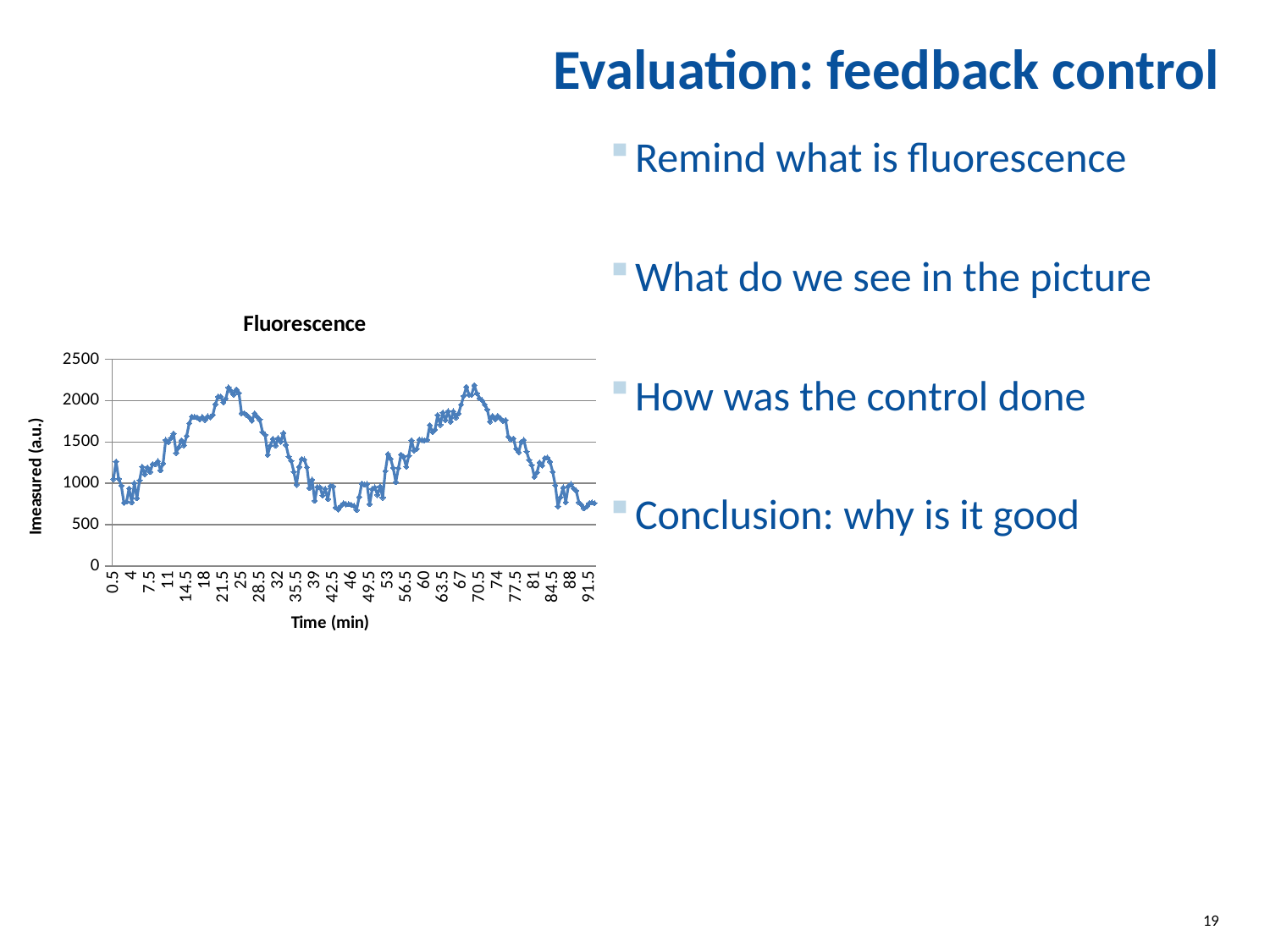

# Evaluation: feedback control
Remind what is fluorescence

What do we see in the picture

How was the control done

Conclusion: why is it good

### Chart: Fluorescence

| Category |  |
|---|---|
| 0.5 | 1051.78513788656 |
| 1.0 | 1264.51306377532 |
| 1.5 | 1054.706841453001 |
| 2.0 | 971.3917602613985 |
| 2.5 | 764.0015695964594 |
| 3.0 | 777.604061633476 |
| 3.5 | 937.5240314880631 |
| 4.0 | 768.4307121288531 |
| 4.5 | 1001.551754785669 |
| 5.0 | 818.4255434834422 |
| 5.5 | 1035.75467612969 |
| 6.0 | 1201.49445510719 |
| 6.5 | 1111.24928054839 |
| 7.0 | 1192.454577488441 |
| 7.5 | 1138.02526902951 |
| 8.0 | 1232.164770564348 |
| 8.5 | 1230.69519760557 |
| 9.0 | 1266.78869084887 |
| 9.5 | 1156.78936519805 |
| 10.0 | 1241.955191785513 |
| 10.5 | 1524.354944884367 |
| 11.0 | 1499.01921119967 |
| 11.5 | 1548.45911786495 |
| 12.0 | 1602.625081121102 |
| 12.5 | 1369.27720651242 |
| 13.0 | 1438.15005867328 |
| 13.5 | 1521.673462898227 |
| 14.0 | 1457.6148591048 |
| 14.5 | 1573.76360917764 |
| 15.0 | 1726.995684793971 |
| 15.5 | 1805.88918441276 |
| 16.0 | 1802.19573351106 |
| 16.5 | 1798.776598182321 |
| 17.0 | 1775.26619411264 |
| 17.5 | 1799.69632164143 |
| 18.0 | 1768.6685544534 |
| 18.5 | 1810.09258203787 |
| 19.0 | 1799.79257602611 |
| 19.5 | 1826.457707397041 |
| 20.0 | 1957.16883579773 |
| 20.5 | 2050.364092826512 |
| 21.0 | 2050.18528254296 |
| 21.5 | 1980.205463369001 |
| 22.0 | 2025.60899184152 |
| 22.5 | 2159.78936127868 |
| 23.0 | 2117.45616142429 |
| 23.5 | 2075.04890752136 |
| 24.0 | 2136.768835823385 |
| 24.5 | 2091.590111980954 |
| 25.0 | 1849.44118676139 |
| 25.5 | 1848.5666189691 |
| 26.0 | 1826.705989047001 |
| 26.5 | 1796.773332289377 |
| 27.0 | 1757.53321382729 |
| 27.5 | 1846.12820861317 |
| 28.0 | 1807.67146227023 |
| 28.5 | 1771.26627043613 |
| 29.0 | 1620.945638768481 |
| 29.5 | 1586.877581910711 |
| 30.0 | 1344.77985401494 |
| 30.5 | 1456.4320966622 |
| 31.0 | 1538.75863229383 |
| 31.5 | 1457.61697630267 |
| 32.0 | 1546.876340492828 |
| 32.5 | 1503.855091700971 |
| 33.0 | 1608.06695029503 |
| 33.5 | 1463.857171101641 |
| 34.0 | 1324.412025991711 |
| 34.5 | 1271.31395909762 |
| 35.0 | 1138.11367264665 |
| 35.5 | 981.0523898376375 |
| 36.0 | 1199.36711351313 |
| 36.5 | 1294.46212599606 |
| 37.0 | 1287.17423782375 |
| 37.5 | 1194.495555621044 |
| 38.0 | 942.082249399333 |
| 38.5 | 1042.33693033225 |
| 39.0 | 787.0315153913479 |
| 39.5 | 954.728361841613 |
| 40.0 | 951.193814694187 |
| 40.5 | 850.524853460205 |
| 41.0 | 931.8413334204679 |
| 41.5 | 807.892377158225 |
| 42.0 | 967.8720476254429 |
| 42.5 | 962.923911035097 |
| 43.0 | 706.8743379648485 |
| 43.5 | 681.4900773117031 |
| 44.0 | 725.023282202564 |
| 44.5 | 757.6682071001184 |
| 45.0 | 745.6020778510981 |
| 45.5 | 745.935520866363 |
| 46.0 | 736.7421591995574 |
| 46.5 | 726.7289693538276 |
| 47.0 | 675.6287179151835 |
| 47.5 | 834.435167136857 |
| 48.0 | 996.9174216358579 |
| 48.5 | 982.075644842743 |
| 49.0 | 990.8375548757066 |
| 49.5 | 747.1157593709505 |
| 50.0 | 931.070073911368 |
| 50.5 | 949.813492539158 |
| 51.0 | 858.696493737705 |
| 51.5 | 960.130034841554 |
| 52.0 | 827.7056776451835 |
| 52.5 | 1149.356594462011 |
| 53.0 | 1354.249859732451 |
| 53.5 | 1298.12174902126 |
| 54.0 | 1187.79669465034 |
| 54.5 | 1013.420769528011 |
| 55.0 | 1182.59239993572 |
| 55.5 | 1347.37580595532 |
| 56.0 | 1320.04373342874 |
| 56.5 | 1199.82065584855 |
| 57.0 | 1335.21359360951 |
| 57.5 | 1521.40251669048 |
| 58.0 | 1398.01135730752 |
| 58.5 | 1416.09797858626 |
| 59.0 | 1528.13187694464 |
| 59.5 | 1522.99796987434 |
| 60.0 | 1520.04638360437 |
| 60.5 | 1527.07997511472 |
| 61.0 | 1704.377063442491 |
| 61.5 | 1621.260029923271 |
| 62.0 | 1649.58511073569 |
| 62.5 | 1827.23142327417 |
| 63.0 | 1708.741921787161 |
| 63.5 | 1856.78314599502 |
| 64.0 | 1765.1563047644 |
| 64.5 | 1872.641244579329 |
| 65.0 | 1745.54823739423 |
| 65.5 | 1871.10460069648 |
| 66.0 | 1796.01049358406 |
| 66.5 | 1845.412711310731 |
| 67.0 | 1952.095077366682 |
| 67.5 | 2057.759313669524 |
| 68.0 | 2167.348665314449 |
| 68.5 | 2073.462525423824 |
| 69.0 | 2069.360885743054 |
| 69.5 | 2188.37697055489 |
| 70.0 | 2090.134591165604 |
| 70.5 | 2029.68065581122 |
| 71.0 | 2004.55890192303 |
| 71.5 | 1953.13917399204 |
| 72.0 | 1893.09242048475 |
| 72.5 | 1744.88048280409 |
| 73.0 | 1815.789981344071 |
| 73.5 | 1775.44371356343 |
| 74.0 | 1817.30092730905 |
| 74.5 | 1787.58060295391 |
| 75.0 | 1755.76977401956 |
| 75.5 | 1766.6118078281 |
| 76.0 | 1564.56809024222 |
| 76.5 | 1530.48938678691 |
| 77.0 | 1543.04346171733 |
| 77.5 | 1417.977805772552 |
| 78.0 | 1376.93705531991 |
| 78.5 | 1500.63706951312 |
| 79.0 | 1523.44919861528 |
| 79.5 | 1384.6636137525 |
| 80.0 | 1283.750762441042 |
| 80.5 | 1218.628384544818 |
| 81.0 | 1078.32891853162 |
| 81.5 | 1132.30367416811 |
| 82.0 | 1252.68429541025 |
| 82.5 | 1215.729446453848 |
| 83.0 | 1305.79754993361 |
| 83.5 | 1311.0090551093 |
| 84.0 | 1260.66096612035 |
| 84.5 | 1138.475860660482 |
| 85.0 | 975.195115786776 |
| 85.5 | 722.1621164442315 |
| 86.0 | 831.733486947764 |
| 86.5 | 948.9068737144279 |
| 87.0 | 769.5256391762 |
| 87.5 | 964.787041093646 |
| 88.0 | 989.71161515927 |
| 88.5 | 936.4906268940492 |
| 89.0 | 909.2541252514084 |
| 89.5 | 769.5174273066875 |
| 90.0 | 740.6099880319575 |
| 90.5 | 696.736583353256 |
| 91.0 | 715.7275433024379 |
| 91.5 | 759.723769308565 |
| 92.0 | 767.5577970913344 |
| 92.5 | 758.530598372207 |